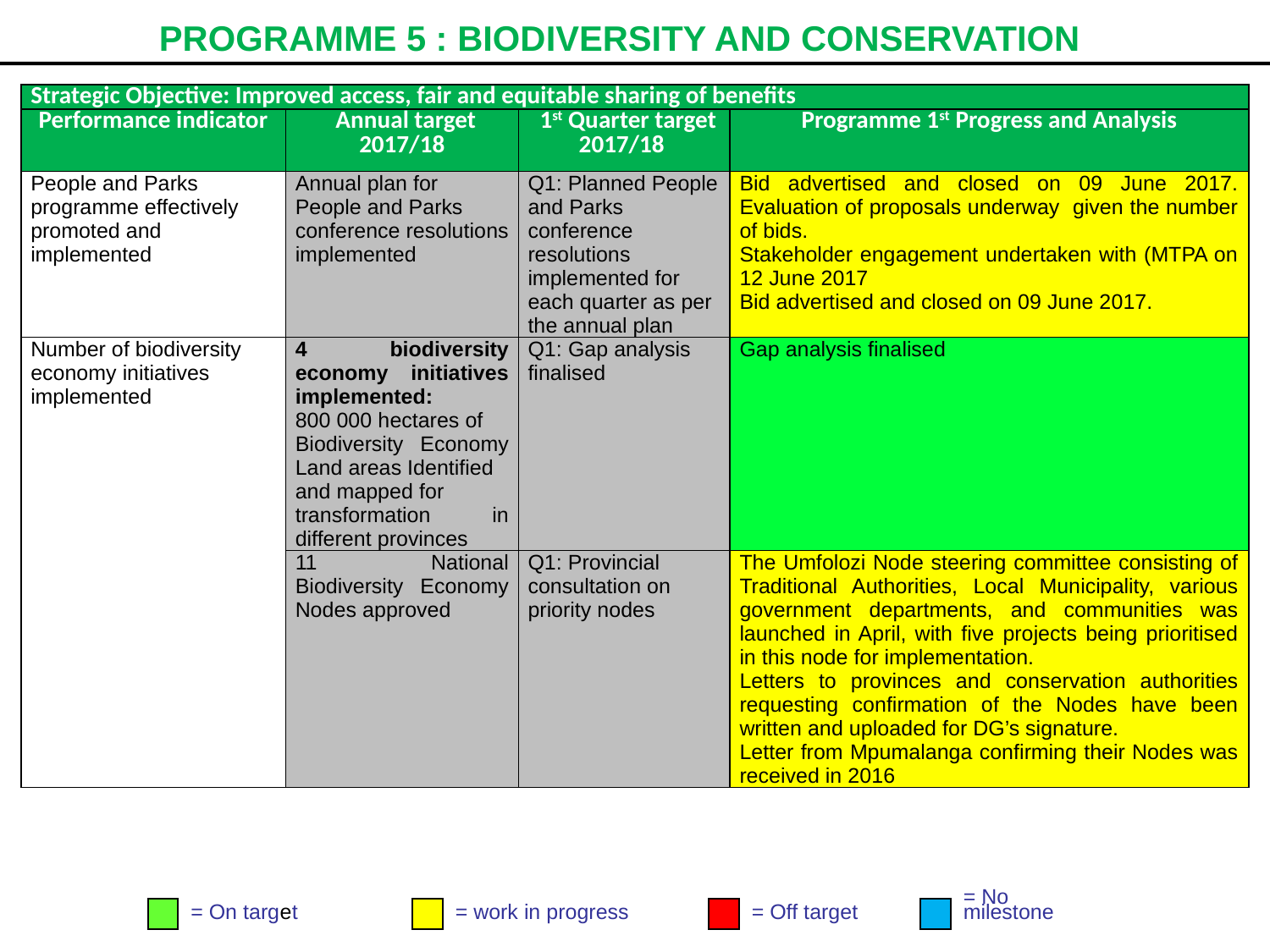

# PROGRAMME 5 : BIODIVERSITY AND CONSERVATION

| Strategic Objective: Improved access, fair and equitable sharing of benefits |  |  |  |
| --- | --- | --- | --- |
| Performance indicator | Annual target 2017/18 | 1st Quarter target 2017/18 | Programme 1st Progress and Analysis |
| People and Parks programme effectively promoted and implemented | Annual plan for People and Parks conference resolutions implemented | Q1: Planned People and Parks conference resolutions implemented for each quarter as per the annual plan | Bid advertised and closed on 09 June 2017. Evaluation of proposals underway given the number of bids. Stakeholder engagement undertaken with (MTPA on 12 June 2017 Bid advertised and closed on 09 June 2017. |
| Number of biodiversity economy initiatives implemented | 4 biodiversity economy initiatives implemented: 800 000 hectares of Biodiversity Economy Land areas Identified and mapped for transformation in different provinces | Q1: Gap analysis finalised | Gap analysis finalised |
|  | 11 National Biodiversity Economy Nodes approved | Q1: Provincial consultation on priority nodes | The Umfolozi Node steering committee consisting of Traditional Authorities, Local Municipality, various government departments, and communities was launched in April, with five projects being prioritised in this node for implementation. Letters to provinces and conservation authorities requesting confirmation of the Nodes have been written and uploaded for DG’s signature. Letter from Mpumalanga confirming their Nodes was received in 2016 |
= On target
= work in progress
= Off target

= No
milestone